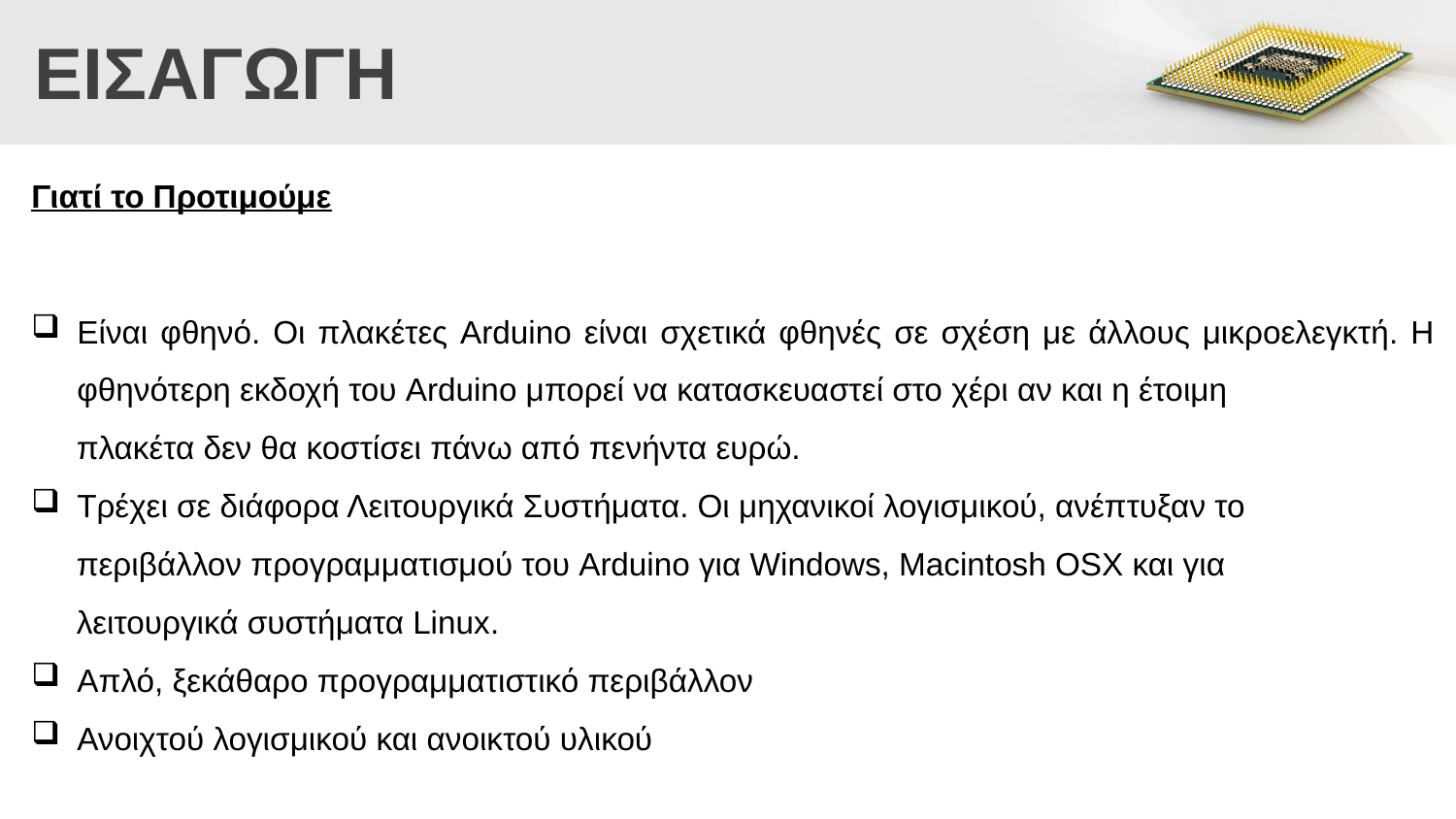

# ΕΙΣΑΓΩΓΗ
Γιατί το Προτιμούμε

Είναι φθηνό. Οι πλακέτες Arduino είναι σχετικά φθηνές σε σχέση με άλλους μικροελεγκτή. Η φθηνότερη εκδοχή του Arduino μπορεί να κατασκευαστεί στο χέρι αν και η έτοιμη
     πλακέτα δεν θα κοστίσει πάνω από πενήντα ευρώ.
Τρέχει σε διάφορα Λειτουργικά Συστήματα. Οι μηχανικοί λογισμικού, ανέπτυξαν το
     περιβάλλον προγραμματισμού του Arduino για Windows, Macintosh OSX και για
     λειτουργικά συστήματα Linux.
Απλό, ξεκάθαρο προγραμματιστικό περιβάλλον
Ανοιχτού λογισμικού και ανοικτού υλικού